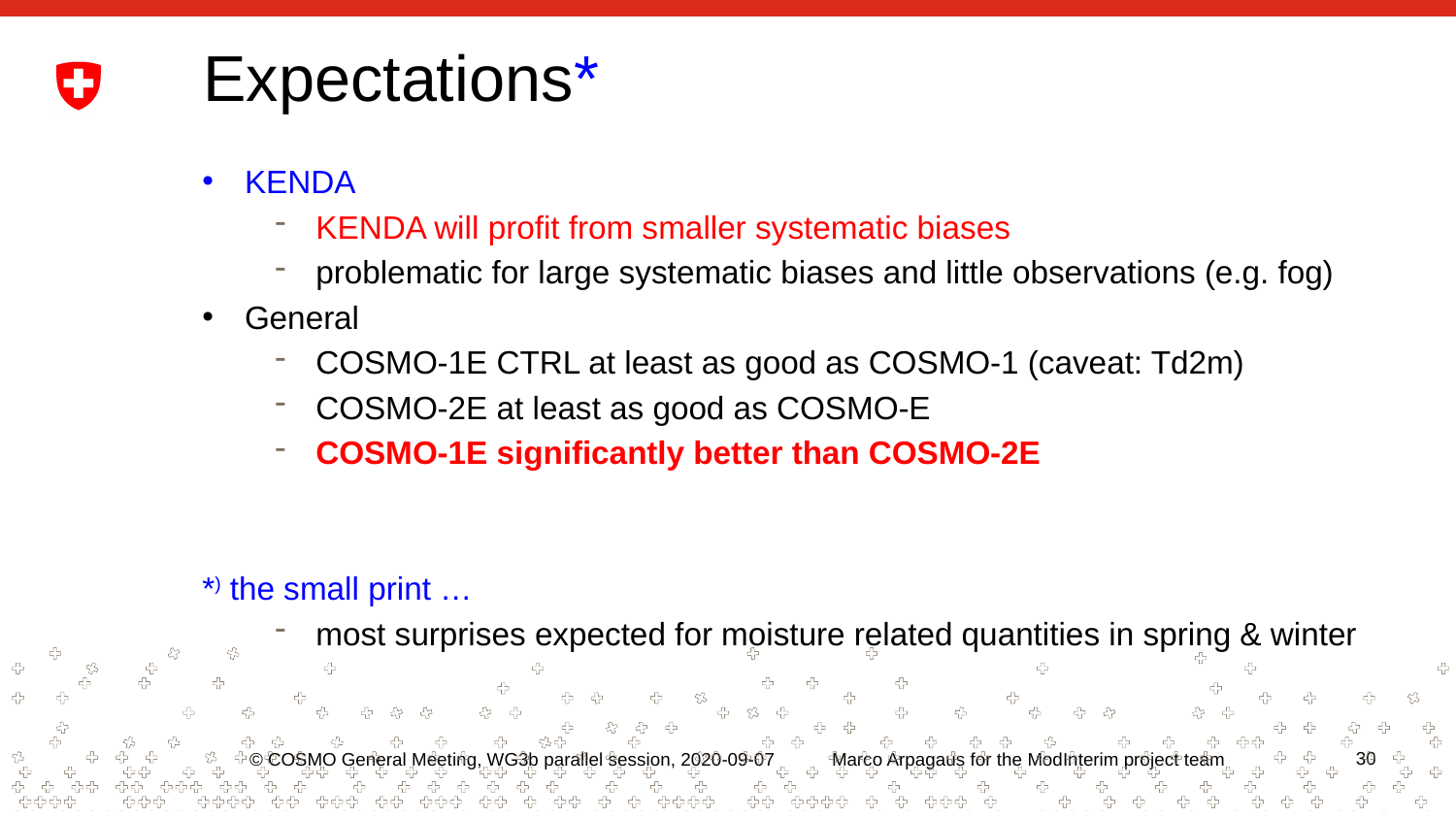

# Expectations*
KENDA
KENDA will profit from smaller systematic biases
problematic for large systematic biases and little observations (e.g. fog)
General
COSMO-1E CTRL at least as good as COSMO-1 (caveat: Td2m)
COSMO-2E at least as good as COSMO-E
COSMO-1E significantly better than COSMO-2E

*) the small print …
most surprises expected for moisture related quantities in spring & winter